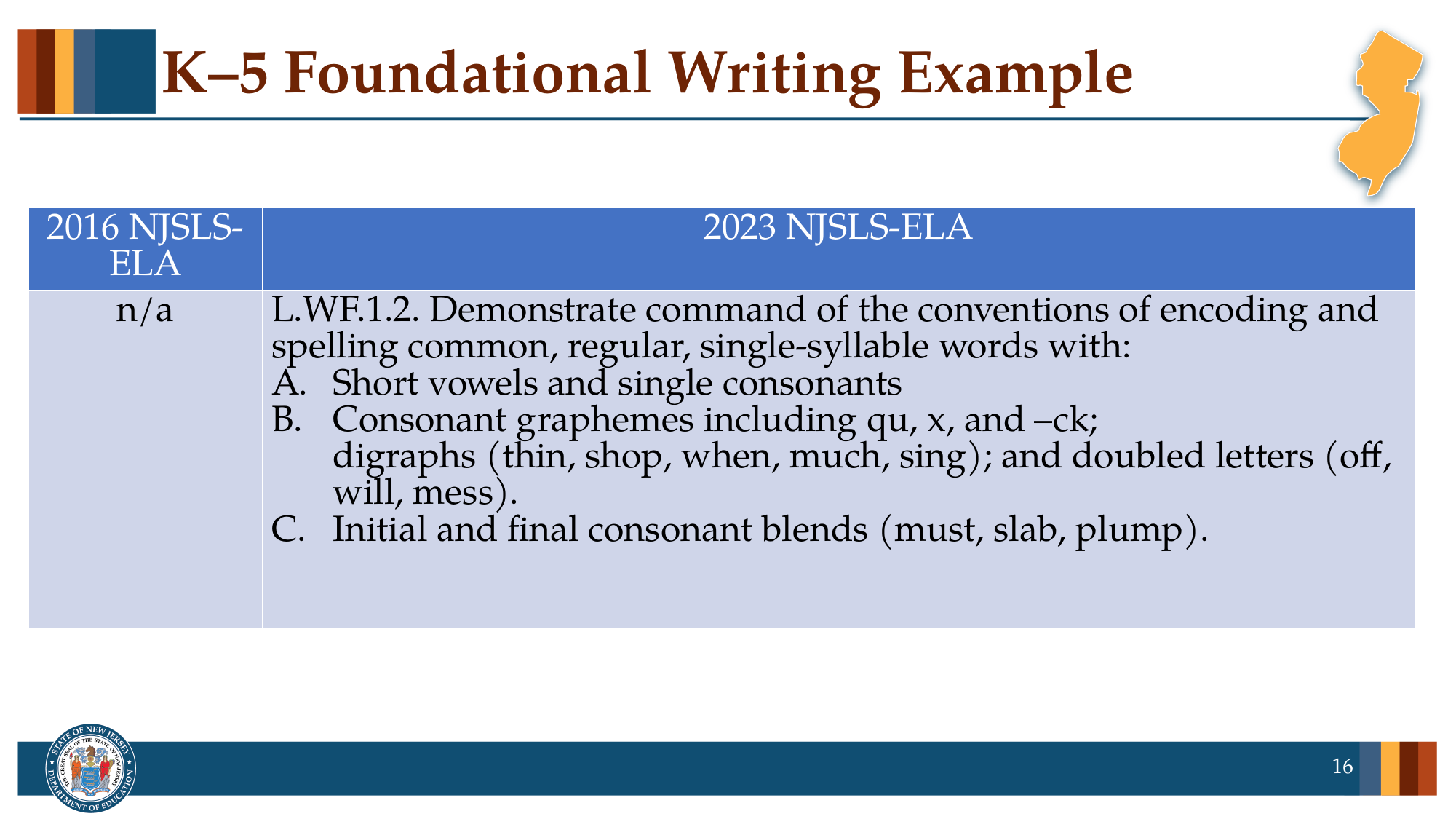

# K–5 Foundational Writing Example
| 2016 NJSLS-ELA | 2023 NJSLS-ELA |
| --- | --- |
| n/a | L.WF.1.2. Demonstrate command of the conventions of encoding and spelling common, regular, single-syllable words with:  Short vowels and single consonants Consonant graphemes including qu, x, and –ck; digraphs (thin, shop, when, much, sing); and doubled letters (off, will, mess). Initial and final consonant blends (must, slab, plump). |
16